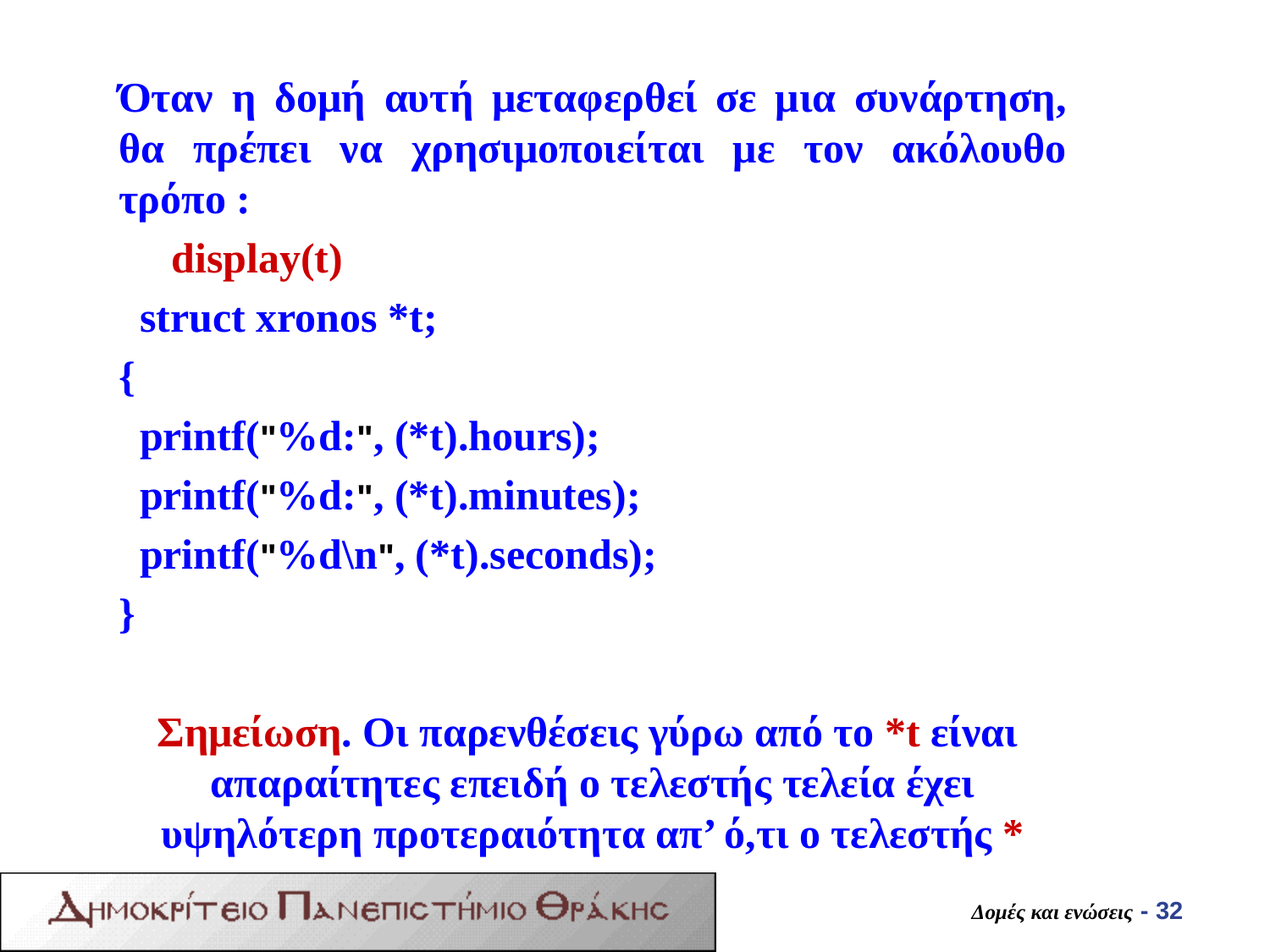

#
Όταν η δομή αυτή μεταφερθεί σε μια συνάρτηση, θα πρέπει να χρησιμοποιείται με τον ακόλουθο τρόπο :
     display(t)
  struct xronos *t;
{
  printf("%d:", (*t).hours);
  printf("%d:", (*t).minutes);
  printf("%d\n", (*t).seconds);
}

Σημείωση. Οι παρενθέσεις γύρω από το *t είναι  απαραίτητες επειδή ο τελεστής τελεία έχει υψηλότερη προτεραιότητα απ’ ό,τι ο τελεστής *
Δομές και ενώσεις - 32